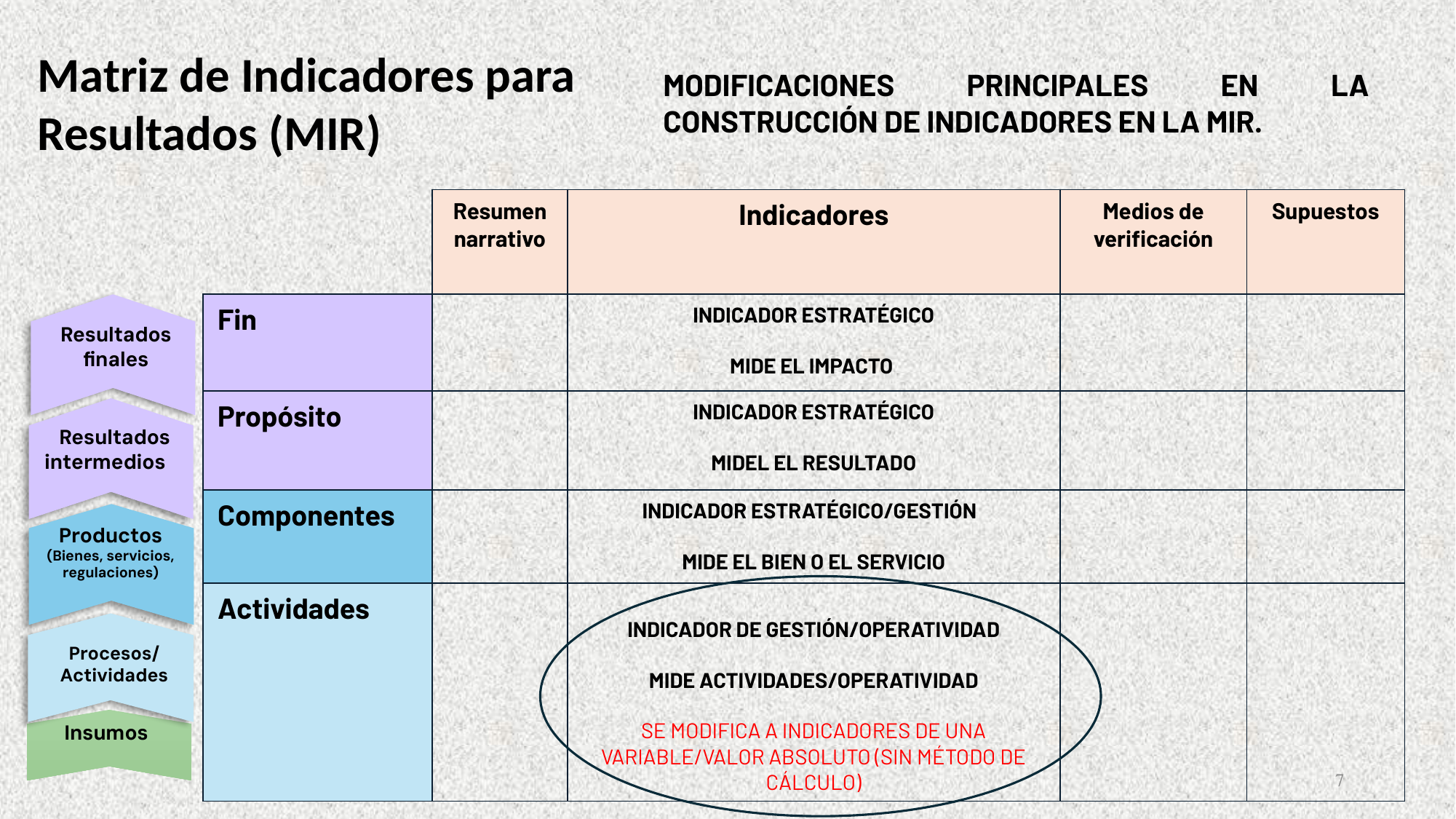

Matriz de Indicadores para Resultados (MIR)
MODIFICACIONES PRINCIPALES EN LA CONSTRUCCIÓN DE INDICADORES EN LA MIR.
|  | Resumen narrativo | Indicadores | Medios de verificación | Supuestos |
| --- | --- | --- | --- | --- |
| Fin |  | INDICADOR ESTRATÉGICO MIDE EL IMPACTO |  |  |
| Propósito |  | INDICADOR ESTRATÉGICO MIDEL EL RESULTADO |  |  |
| Componentes |  | INDICADOR ESTRATÉGICO/GESTIÓN MIDE EL BIEN O EL SERVICIO |  |  |
| Actividades |  | INDICADOR DE GESTIÓN/OPERATIVIDAD MIDE ACTIVIDADES/OPERATIVIDAD SE MODIFICA A INDICADORES DE UNA VARIABLE/VALOR ABSOLUTO (SIN MÉTODO DE CÁLCULO) |  |  |

Resultados finales

Resultados intermedios
Productos
(Bienes, servicios, regulaciones)
Procesos/
Actividades
Insumos

7